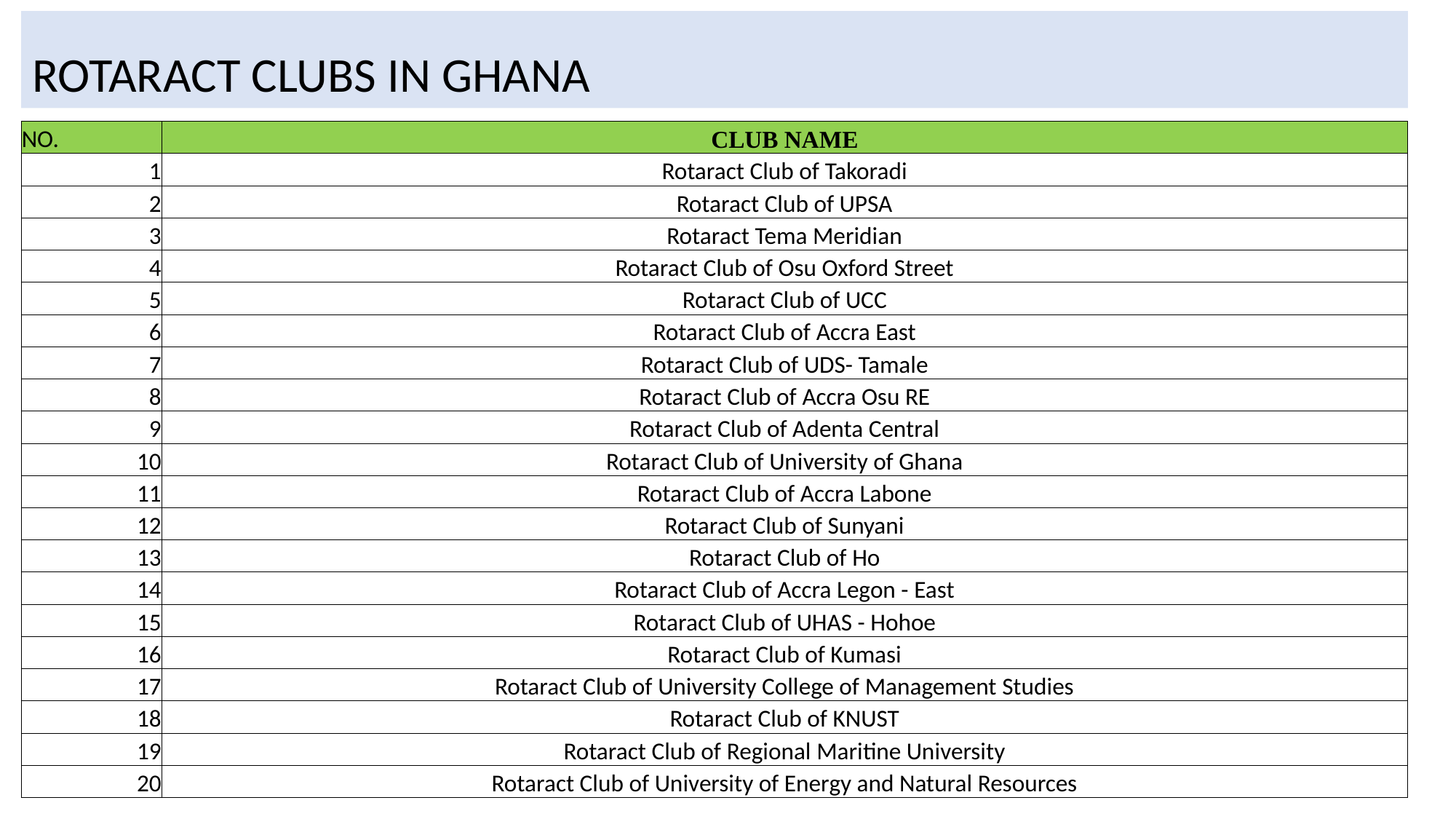

# ROTARACT CLUBS IN GHANA
| NO. | CLUB NAME |
| --- | --- |
| 1 | Rotaract Club of Takoradi |
| 2 | Rotaract Club of UPSA |
| 3 | Rotaract Tema Meridian |
| 4 | Rotaract Club of Osu Oxford Street |
| 5 | Rotaract Club of UCC |
| 6 | Rotaract Club of Accra East |
| 7 | Rotaract Club of UDS- Tamale |
| 8 | Rotaract Club of Accra Osu RE |
| 9 | Rotaract Club of Adenta Central |
| 10 | Rotaract Club of University of Ghana |
| 11 | Rotaract Club of Accra Labone |
| 12 | Rotaract Club of Sunyani |
| 13 | Rotaract Club of Ho |
| 14 | Rotaract Club of Accra Legon - East |
| 15 | Rotaract Club of UHAS - Hohoe |
| 16 | Rotaract Club of Kumasi |
| 17 | Rotaract Club of University College of Management Studies |
| 18 | Rotaract Club of KNUST |
| 19 | Rotaract Club of Regional Maritine University |
| 20 | Rotaract Club of University of Energy and Natural Resources |